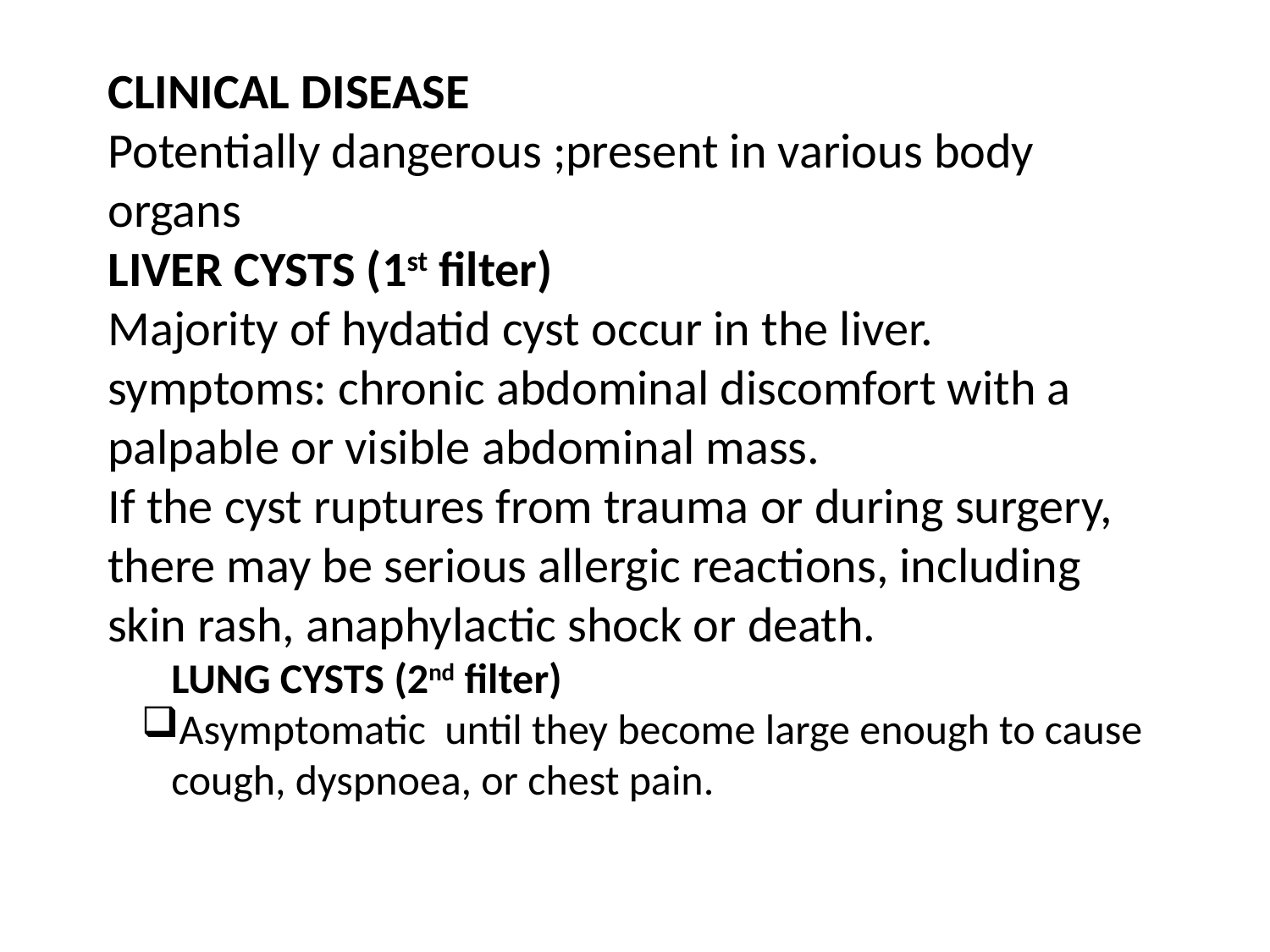

CLINICAL DISEASE
Potentially dangerous ;present in various body organs
LIVER CYSTS (1st filter)
Majority of hydatid cyst occur in the liver.
symptoms: chronic abdominal discomfort with a palpable or visible abdominal mass.
If the cyst ruptures from trauma or during surgery, there may be serious allergic reactions, including skin rash, anaphylactic shock or death.
LUNG CYSTS (2nd filter)
Asymptomatic  until they become large enough to cause cough, dyspnoea, or chest pain.